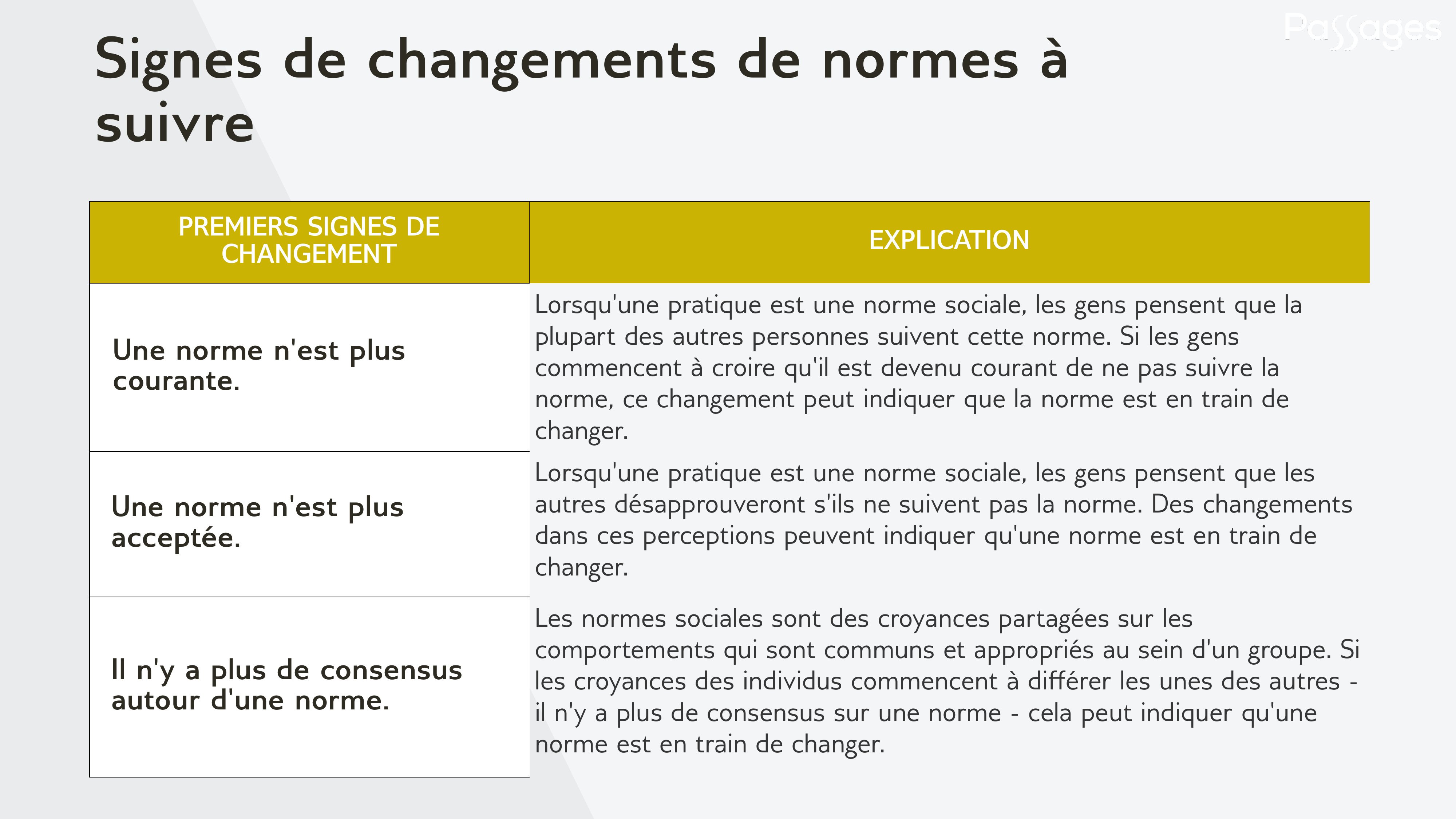

Signes de changements de normes à suivre
| PREMIERS SIGNES DE CHANGEMENT | EXPLICATION |
| --- | --- |
| Une norme n'est plus courante. | Lorsqu'une pratique est une norme sociale, les gens pensent que la plupart des autres personnes suivent cette norme. Si les gens commencent à croire qu'il est devenu courant de ne pas suivre la norme, ce changement peut indiquer que la norme est en train de changer. |
| Une norme n'est plus acceptée. | Lorsqu'une pratique est une norme sociale, les gens pensent que les autres désapprouveront s'ils ne suivent pas la norme. Des changements dans ces perceptions peuvent indiquer qu'une norme est en train de changer. |
| Il n'y a plus de consensus autour d'une norme. | Les normes sociales sont des croyances partagées sur les comportements qui sont communs et appropriés au sein d'un groupe. Si les croyances des individus commencent à différer les unes des autres - il n'y a plus de consensus sur une norme - cela peut indiquer qu'une norme est en train de changer. |